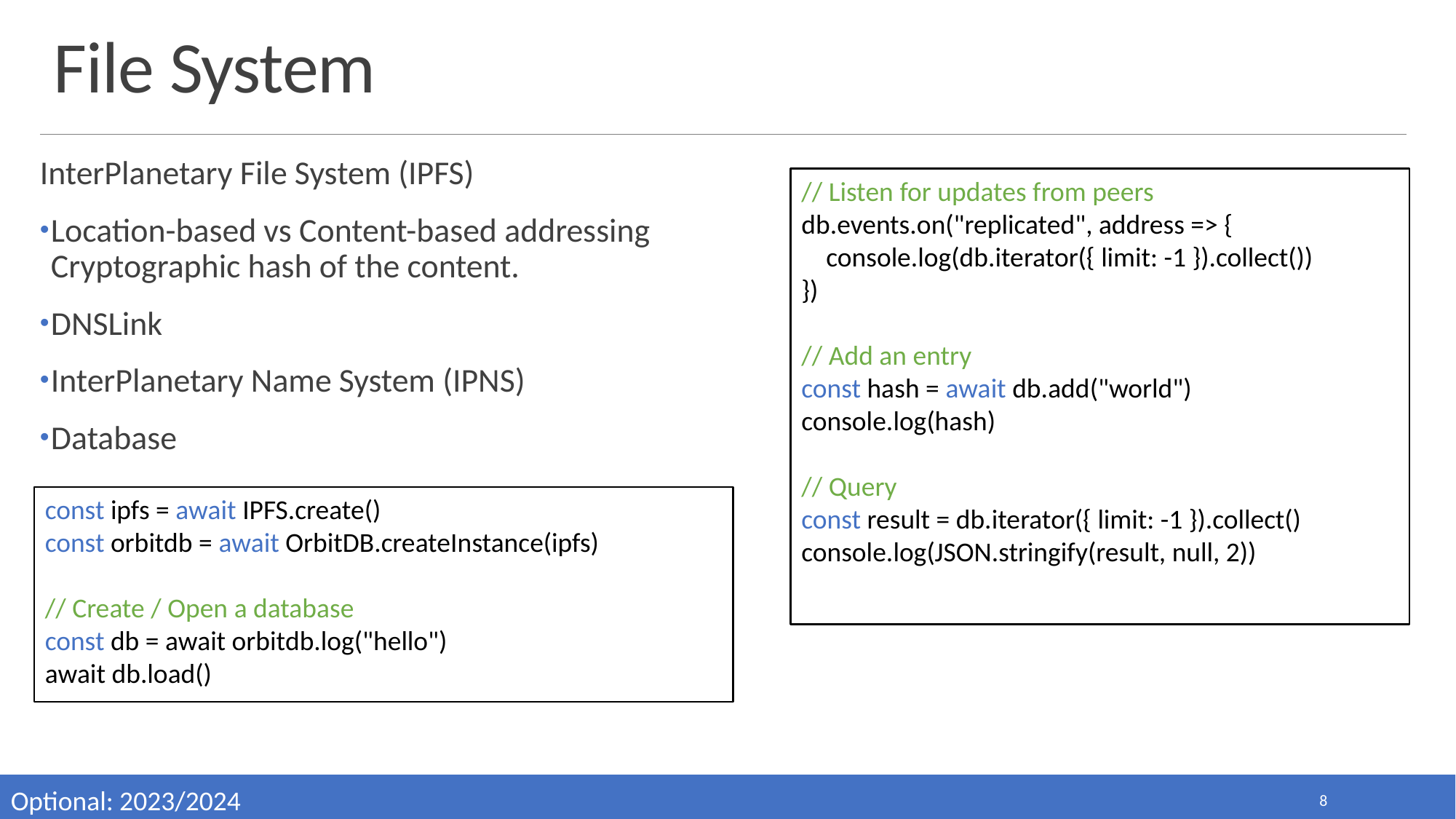

# File System
InterPlanetary File System (IPFS)
Location-based vs Content-based addressing
Cryptographic hash of the content.
DNSLink
InterPlanetary Name System (IPNS)
Database
// Listen for updates from peers
db.events.on("replicated", address => {
    console.log(db.iterator({ limit: -1 }).collect())
})

// Add an entry
const hash = await db.add("world")
console.log(hash)

// Query
const result = db.iterator({ limit: -1 }).collect()
console.log(JSON.stringify(result, null, 2))

const ipfs = await IPFS.create()
const orbitdb = await OrbitDB.createInstance(ipfs)

// Create / Open a database
const db = await orbitdb.log("hello")
await db.load()
Optional: 2023/2024
8